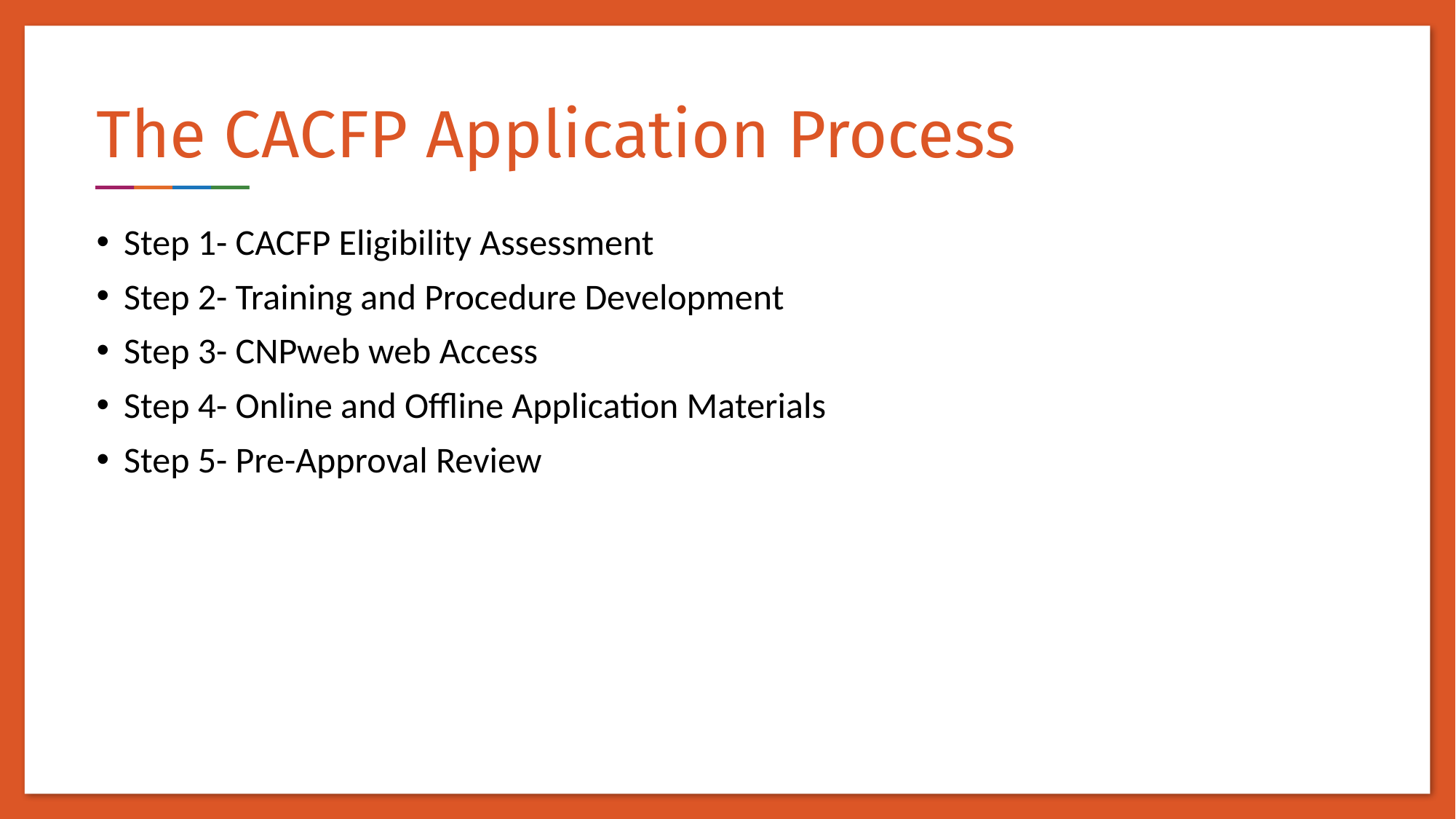

# The CACFP Application Process
Step 1- CACFP Eligibility Assessment
Step 2- Training and Procedure Development
Step 3- CNPweb web Access
Step 4- Online and Offline Application Materials
Step 5- Pre-Approval Review